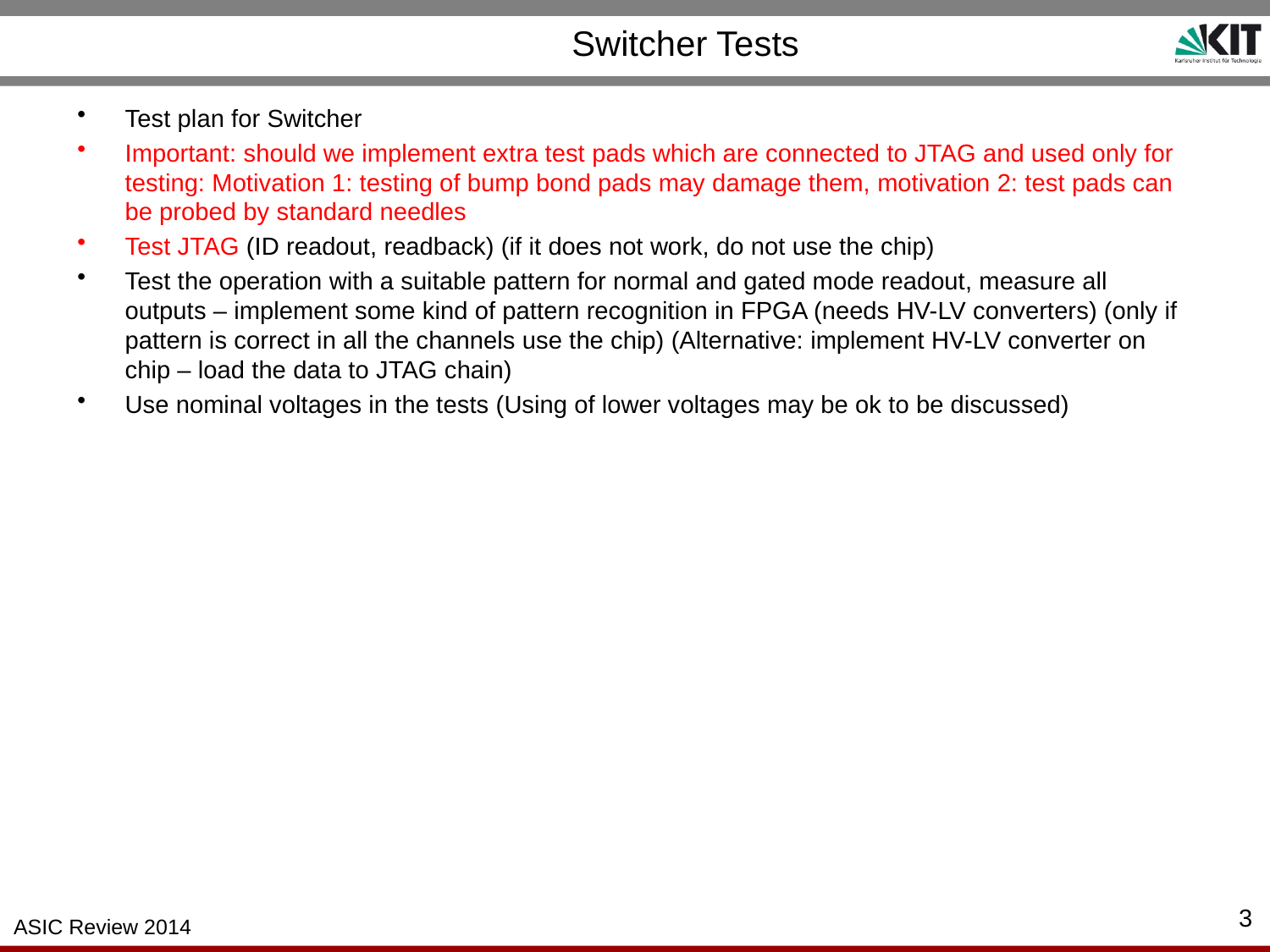

# Switcher Tests
Test plan for Switcher
Important: should we implement extra test pads which are connected to JTAG and used only for testing: Motivation 1: testing of bump bond pads may damage them, motivation 2: test pads can be probed by standard needles
Test JTAG (ID readout, readback) (if it does not work, do not use the chip)
Test the operation with a suitable pattern for normal and gated mode readout, measure all outputs – implement some kind of pattern recognition in FPGA (needs HV-LV converters) (only if pattern is correct in all the channels use the chip) (Alternative: implement HV-LV converter on chip – load the data to JTAG chain)
Use nominal voltages in the tests (Using of lower voltages may be ok to be discussed)

3